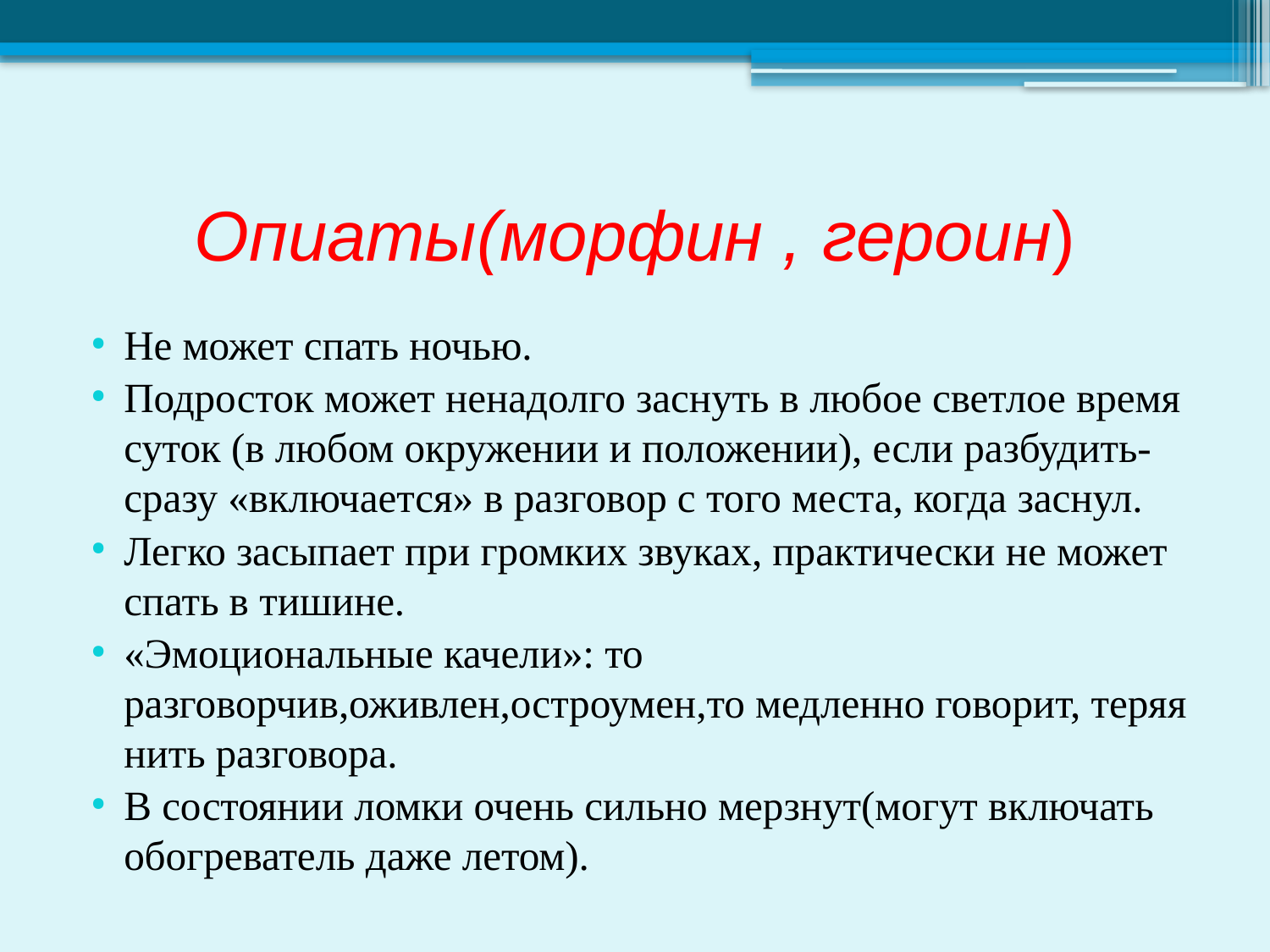

# Опиаты(морфин , героин)
Не может спать ночью.
Подросток может ненадолго заснуть в любое светлое время суток (в любом окружении и положении), если разбудить-сразу «включается» в разговор с того места, когда заснул.
Легко засыпает при громких звуках, практически не может спать в тишине.
«Эмоциональные качели»: то разговорчив,оживлен,остроумен,то медленно говорит, теряя нить разговора.
В состоянии ломки очень сильно мерзнут(могут включать обогреватель даже летом).